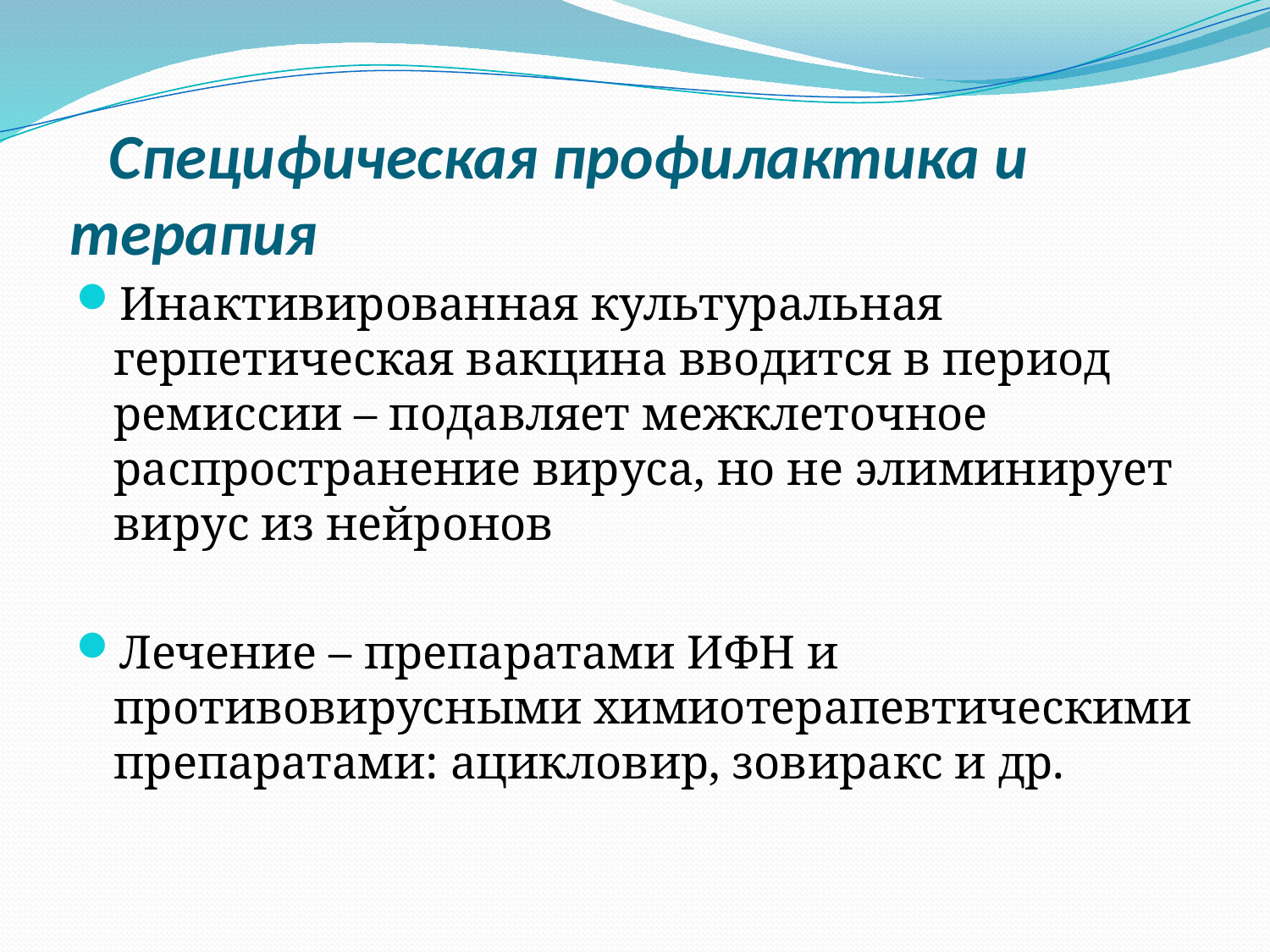

# Специфическая профилактика и терапия
Инактивированная культуральная герпетическая вакцина вводится в период ремиссии – подавляет межклеточное распространение вируса, но не элиминирует вирус из нейронов

Лечение – препаратами ИФН и противовирусными химиотерапевтическими препаратами: ацикловир, зовиракс и др.